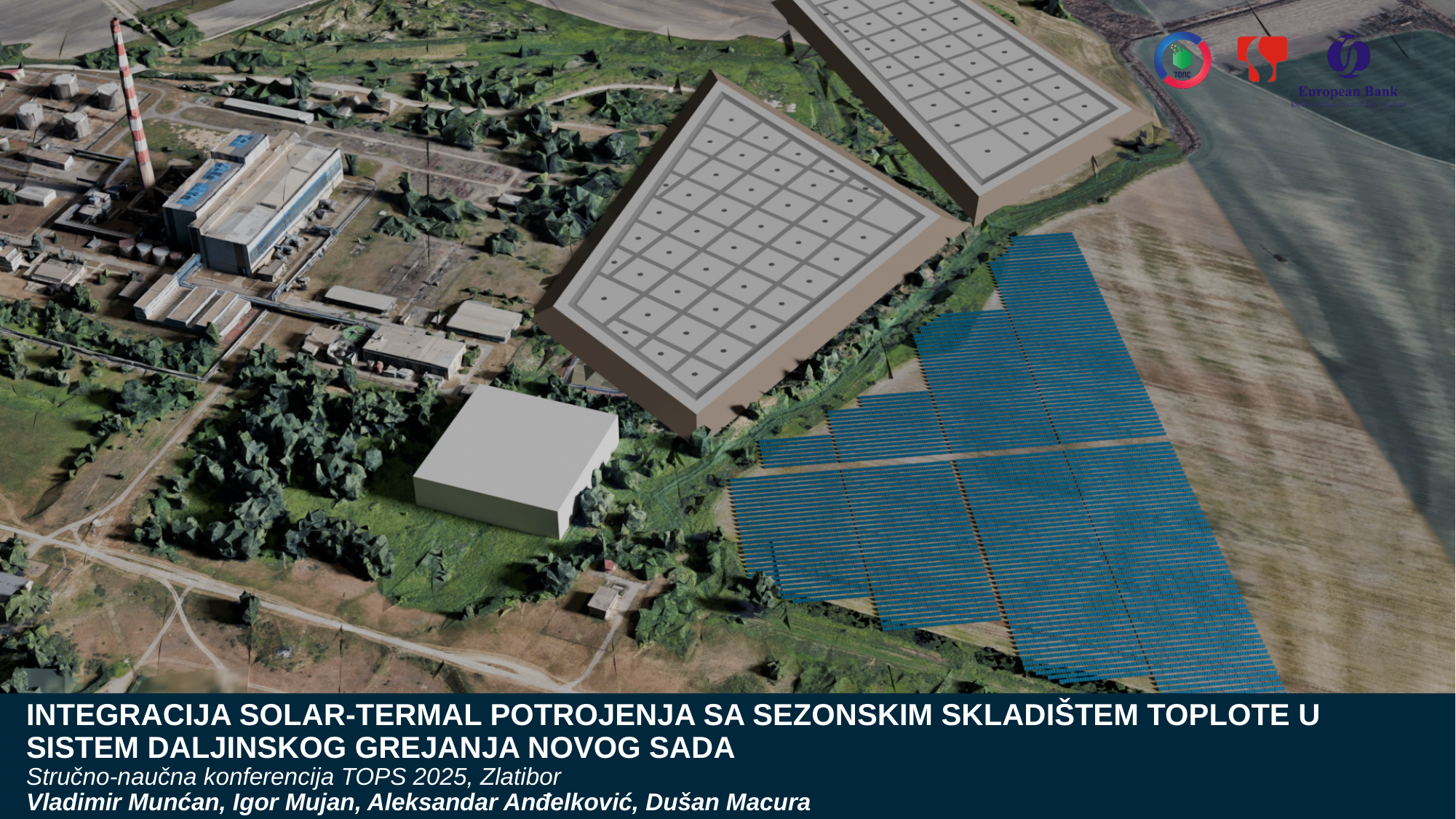

INTEGRACIJA SOLAR-TERMAL POTROJENJA SA SEZONSKIM SKLADIŠTEM TOPLOTE U SISTEM DALJINSKOG GREJANJA NOVOG SADA
Stručno-naučna konferencija TOPS 2025, Zlatibor
Vladimir Munćan, Igor Mujan, Aleksandar Anđelković, Dušan Macura